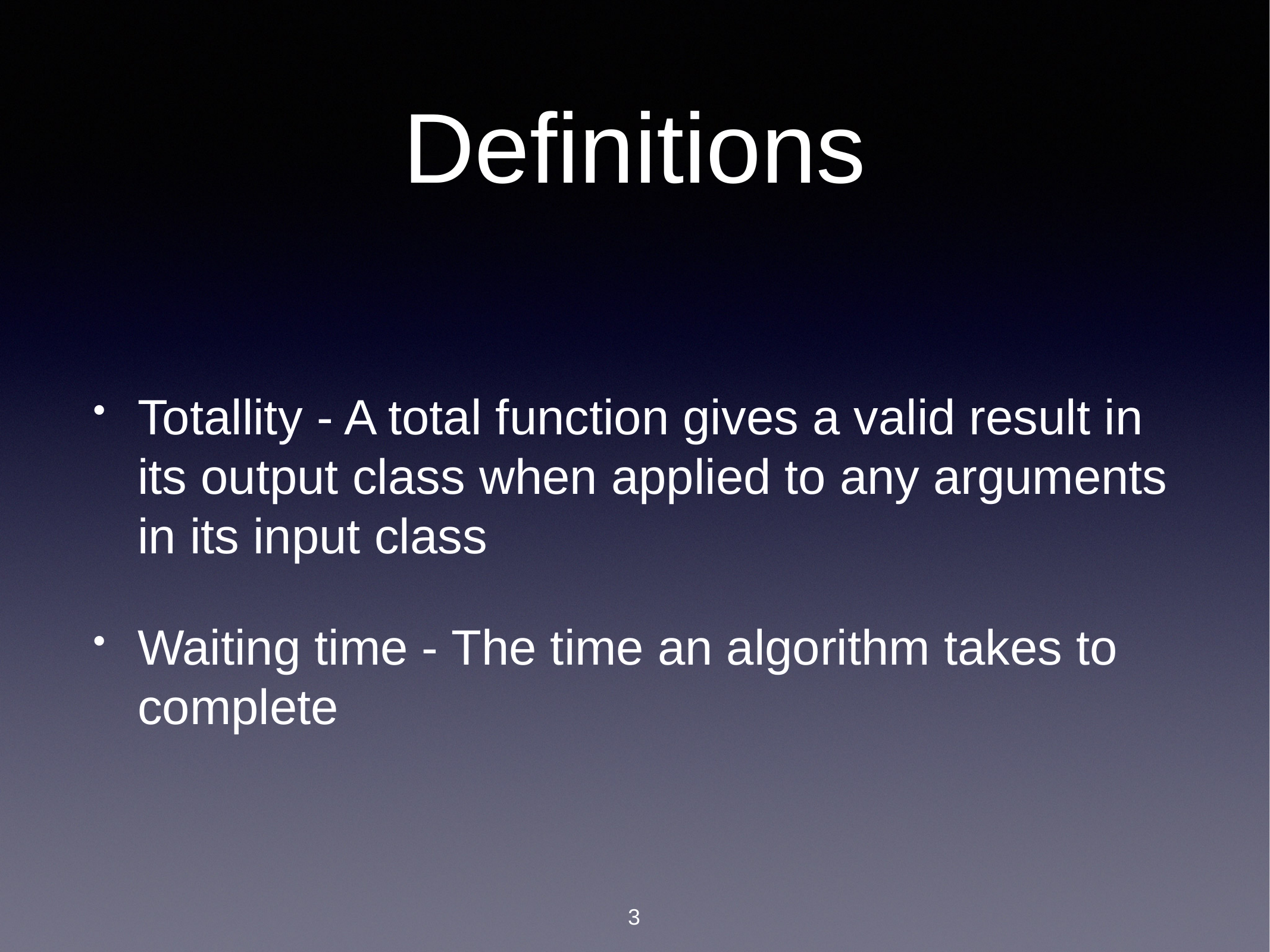

# Definitions
Totallity - A total function gives a valid result in its output class when applied to any arguments in its input class
Waiting time - The time an algorithm takes to complete
3